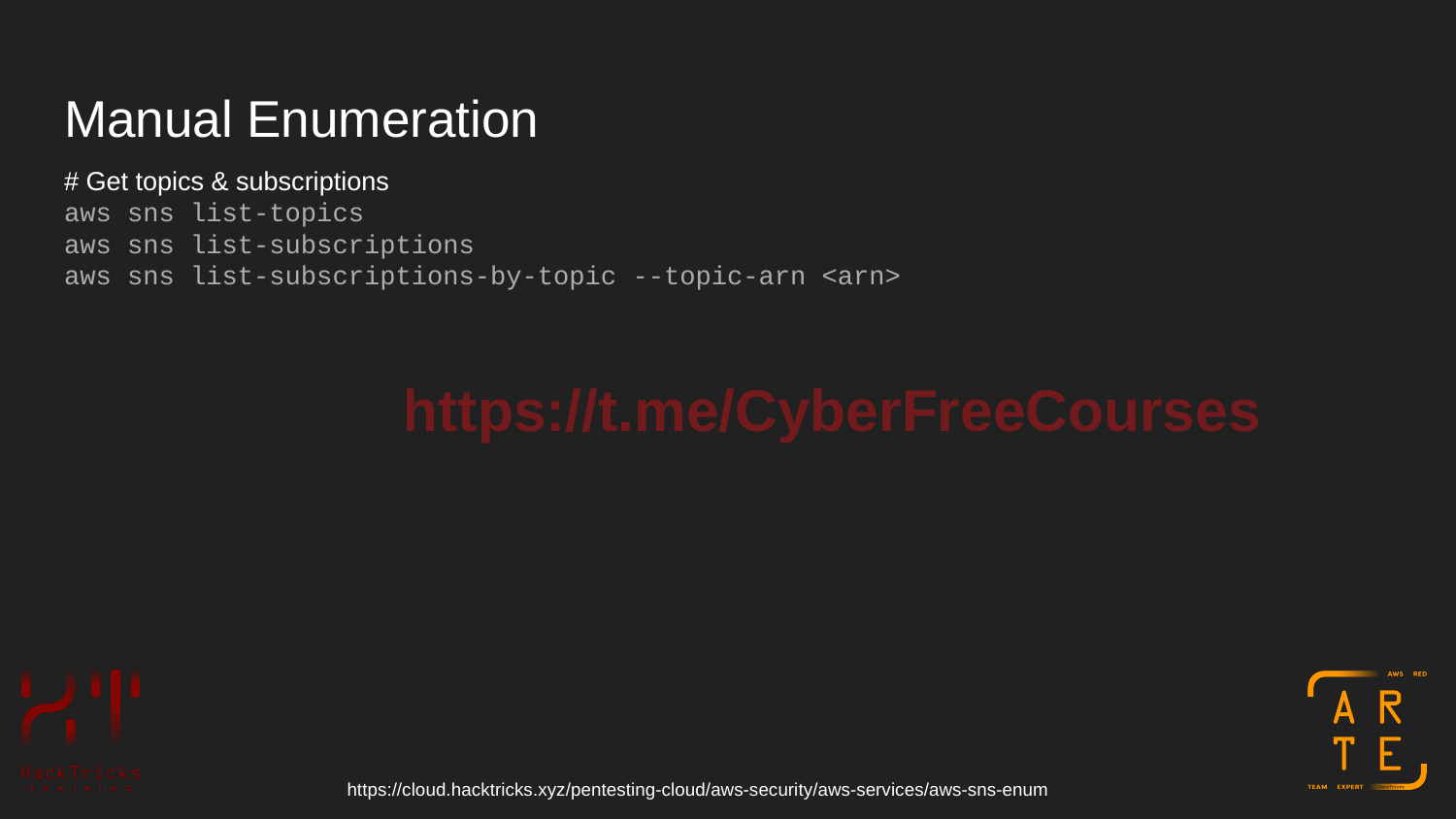

# Manual Enumeration
# Get topics & subscriptions
aws sns list-topics
aws sns list-subscriptions
aws sns list-subscriptions-by-topic --topic-arn <arn>

https://t.me/CyberFreeCourses
https://cloud.hacktricks.xyz/pentesting-cloud/aws-security/aws-services/aws-sns-enum